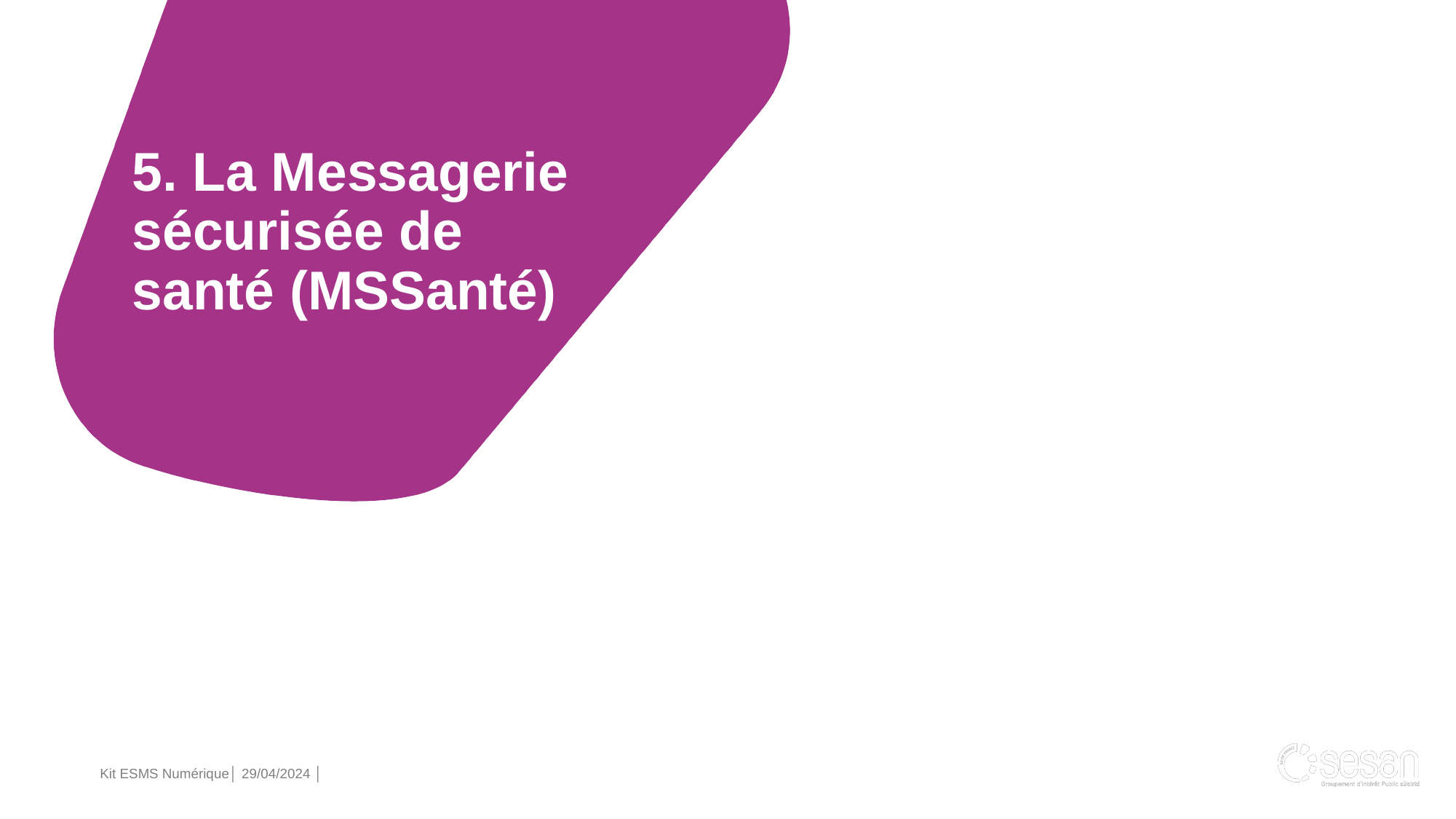

5. La Messagerie sécurisée de santé (MSSanté)
Kit ESMS Numérique│ 29/04/2024 │